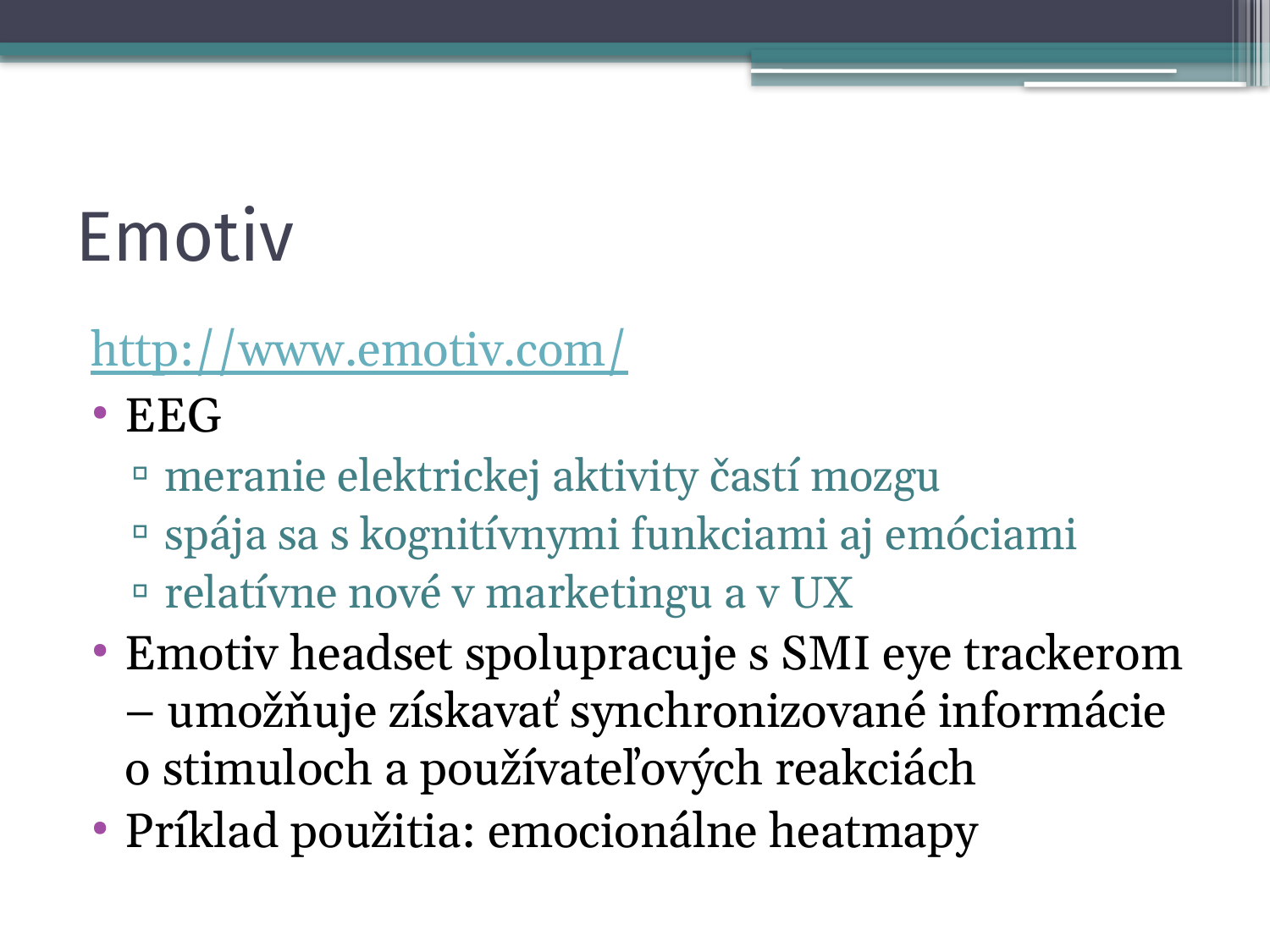

# Emotiv
http://www.emotiv.com/
EEG
meranie elektrickej aktivity častí mozgu
spája sa s kognitívnymi funkciami aj emóciami
relatívne nové v marketingu a v UX
Emotiv headset spolupracuje s SMI eye trackerom – umožňuje získavať synchronizované informácie o stimuloch a používateľových reakciách
Príklad použitia: emocionálne heatmapy